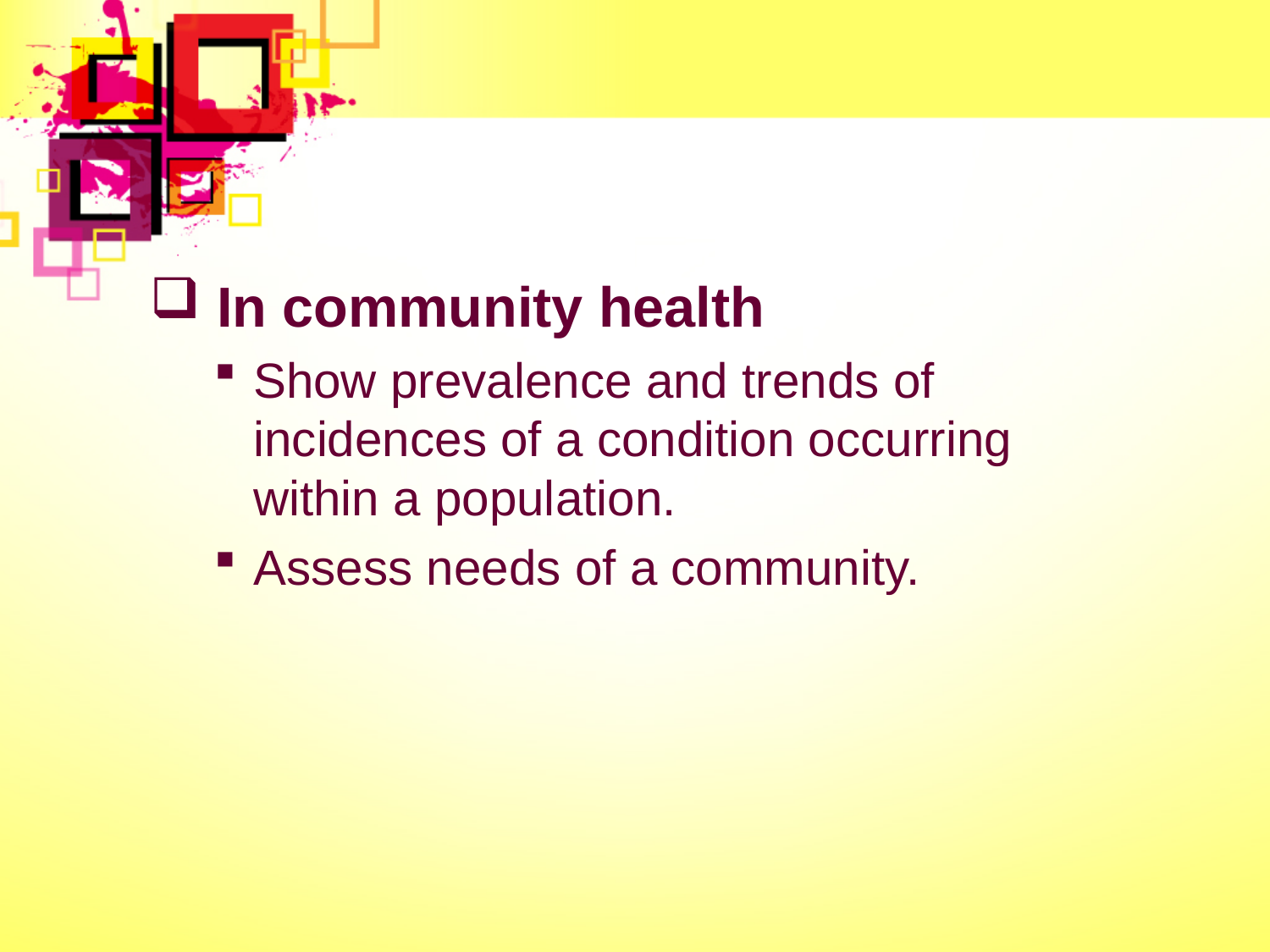

In community health
Show prevalence and trends of incidences of a condition occurring within a population.
Assess needs of a community.